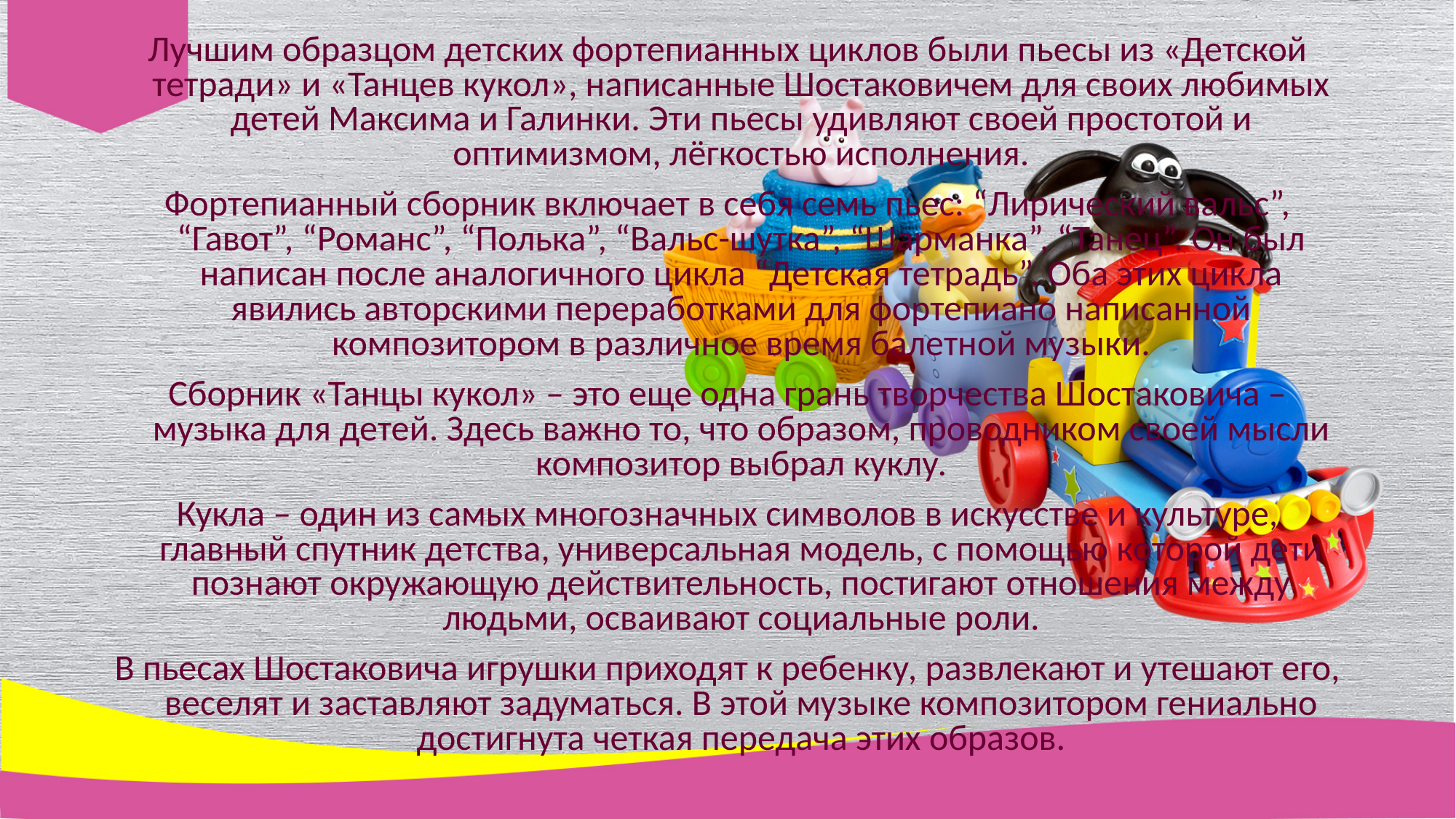

Лучшим образцом детских фортепианных циклов были пьесы из «Детской тетради» и «Танцев кукол», написанные Шостаковичем для своих любимых детей Максима и Галинки. Эти пьесы удивляют своей простотой и оптимизмом, лёгкостью исполнения.
Фортепианный сборник включает в себя семь пьес: “Лирический вальс”, “Гавот”, “Романс”, “Полька”, “Вальс-шутка”, “Шарманка”, “Танец”. Он был написан после аналогичного цикла “Детская тетрадь”. Оба этих цикла явились авторскими переработками для фортепиано написанной композитором в различное время балетной музыки.
Сборник «Танцы кукол» – это еще одна грань творчества Шостаковича – музыка для детей. Здесь важно то, что образом, проводником своей мысли композитор выбрал куклу.
Кукла – один из самых многозначных символов в искусстве и культуре, главный спутник детства, универсальная модель, с помощью которой дети познают окружающую действительность, постигают отношения между людьми, осваивают социальные роли.
В пьесах Шостаковича игрушки приходят к ребенку, развлекают и утешают его, веселят и заставляют задуматься. В этой музыке композитором гениально достигнута четкая передача этих образов.